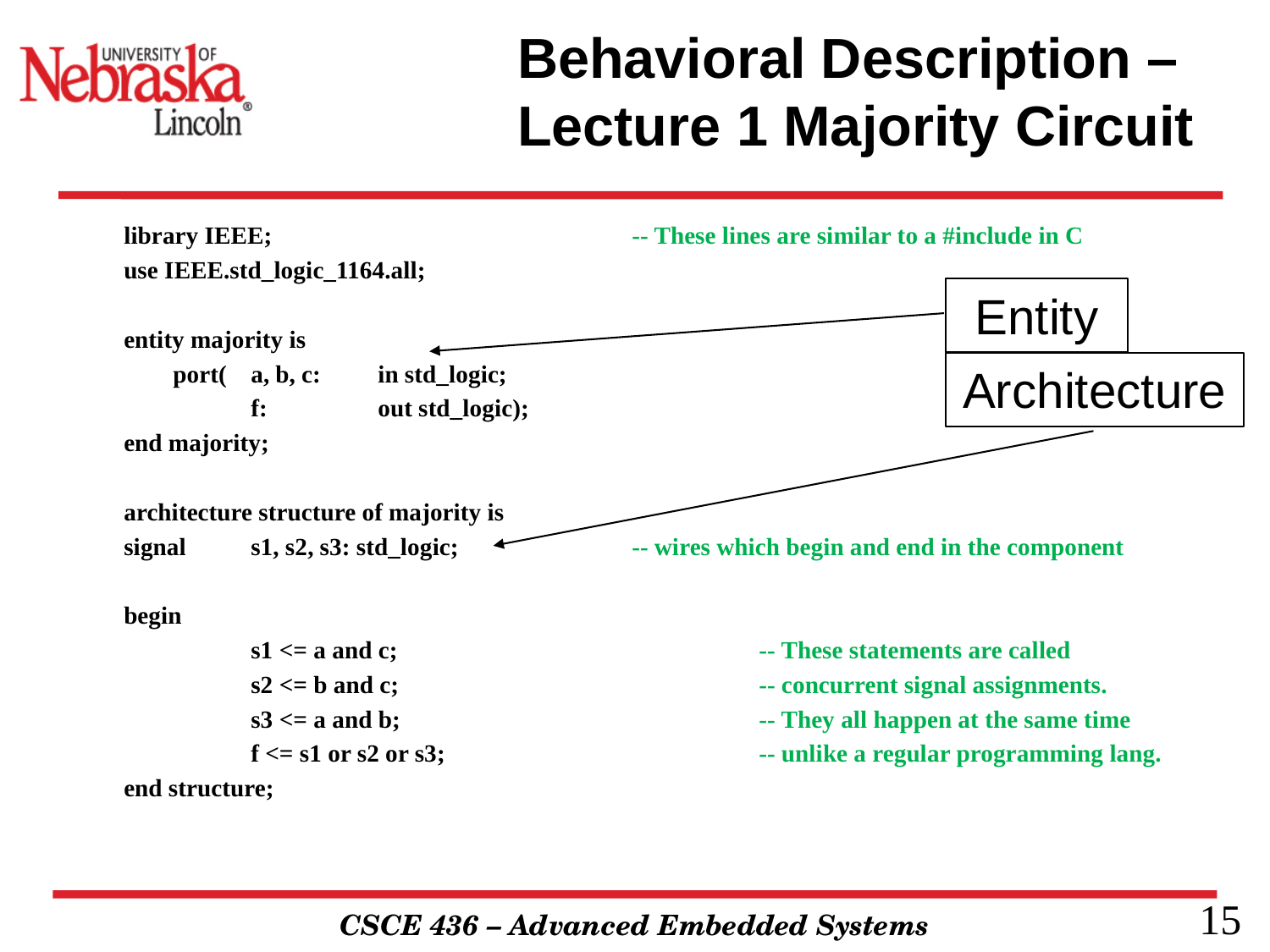

# Behavioral Description – Lecture 1 Majority Circuit
library IEEE;			-- These lines are similar to a #include in C
use IEEE.std_logic_1164.all;

entity majority is
        port(	a, b, c:	in std_logic;
	f:   	out std_logic);
end majority;

architecture structure of majority is
signal	s1, s2, s3: std_logic;		-- wires which begin and end in the component

begin
	s1 <= a and c;			-- These statements are called
	s2 <= b and c;			-- concurrent signal assignments.
	s3 <= a and b;			-- They all happen at the same time
	f <= s1 or s2 or s3;			-- unlike a regular programming lang.
end structure;

Entity
Architecture
15